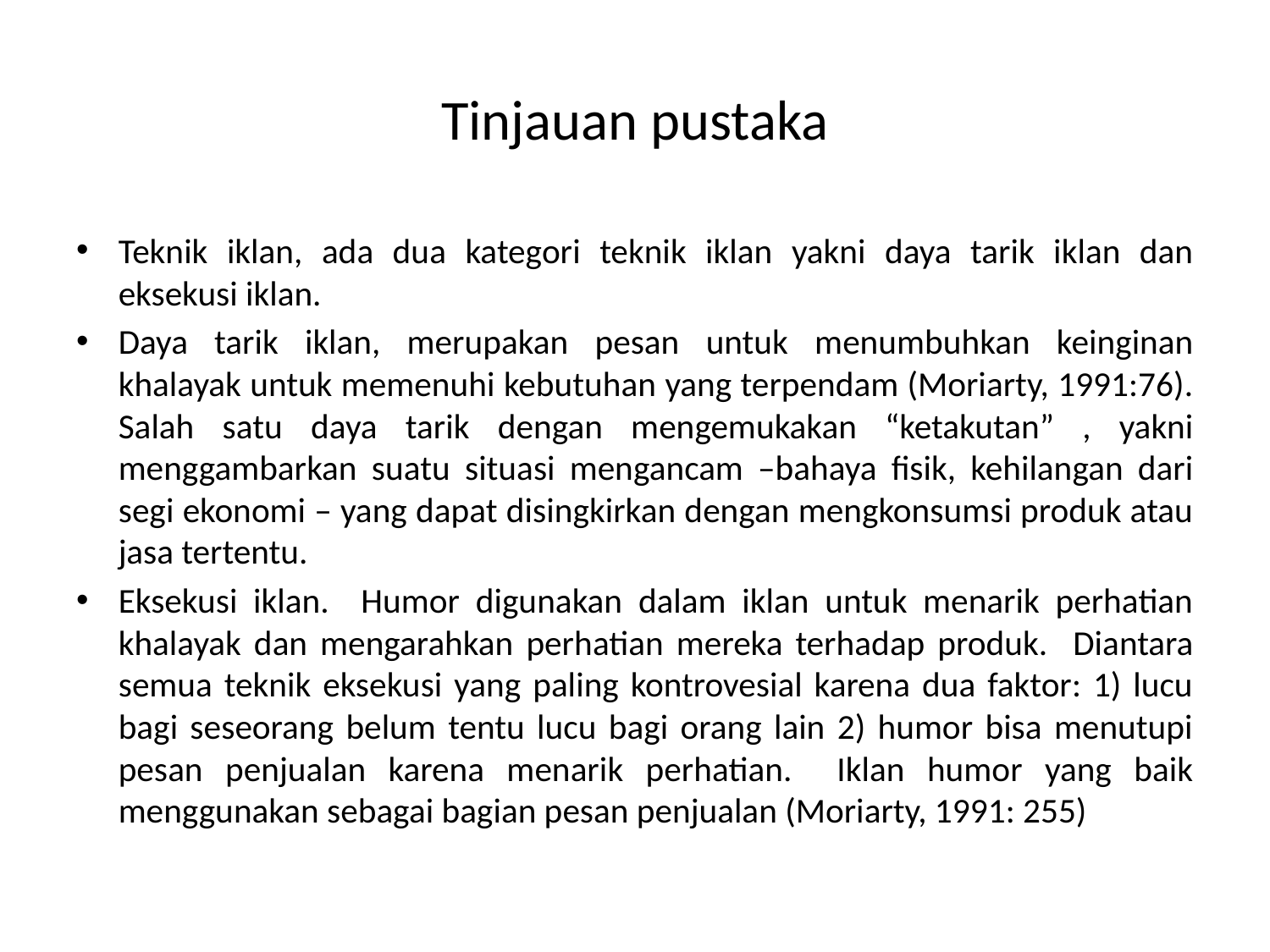

# Tinjauan pustaka
Teknik iklan, ada dua kategori teknik iklan yakni daya tarik iklan dan eksekusi iklan.
Daya tarik iklan, merupakan pesan untuk menumbuhkan keinginan khalayak untuk memenuhi kebutuhan yang terpendam (Moriarty, 1991:76). Salah satu daya tarik dengan mengemukakan “ketakutan” , yakni menggambarkan suatu situasi mengancam –bahaya fisik, kehilangan dari segi ekonomi – yang dapat disingkirkan dengan mengkonsumsi produk atau jasa tertentu.
Eksekusi iklan.  Humor digunakan dalam iklan untuk menarik perhatian khalayak dan mengarahkan perhatian mereka terhadap produk.  Diantara semua teknik eksekusi yang paling kontrovesial karena dua faktor: 1) lucu bagi seseorang belum tentu lucu bagi orang lain 2) humor bisa menutupi pesan penjualan karena menarik perhatian.  Iklan humor yang baik menggunakan sebagai bagian pesan penjualan (Moriarty, 1991: 255)